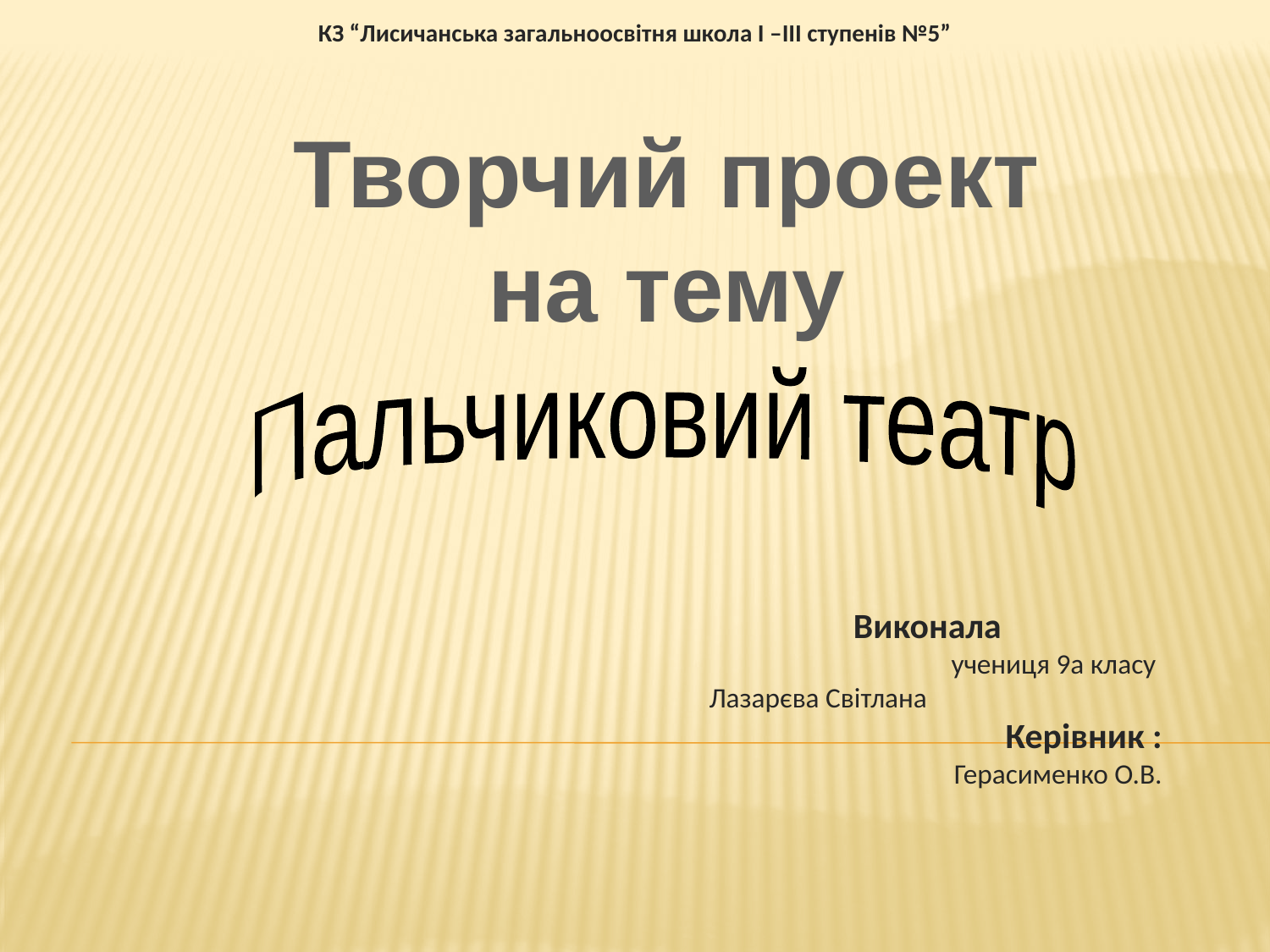

КЗ “Лисичанська загальноосвітня школа І –ІІІ ступенів №5”
Творчий проект
на тему
Пальчиковий театр

 Виконала
учениця 9а класу
Лазарєва Світлана
Керівник :
Герасименко О.В.